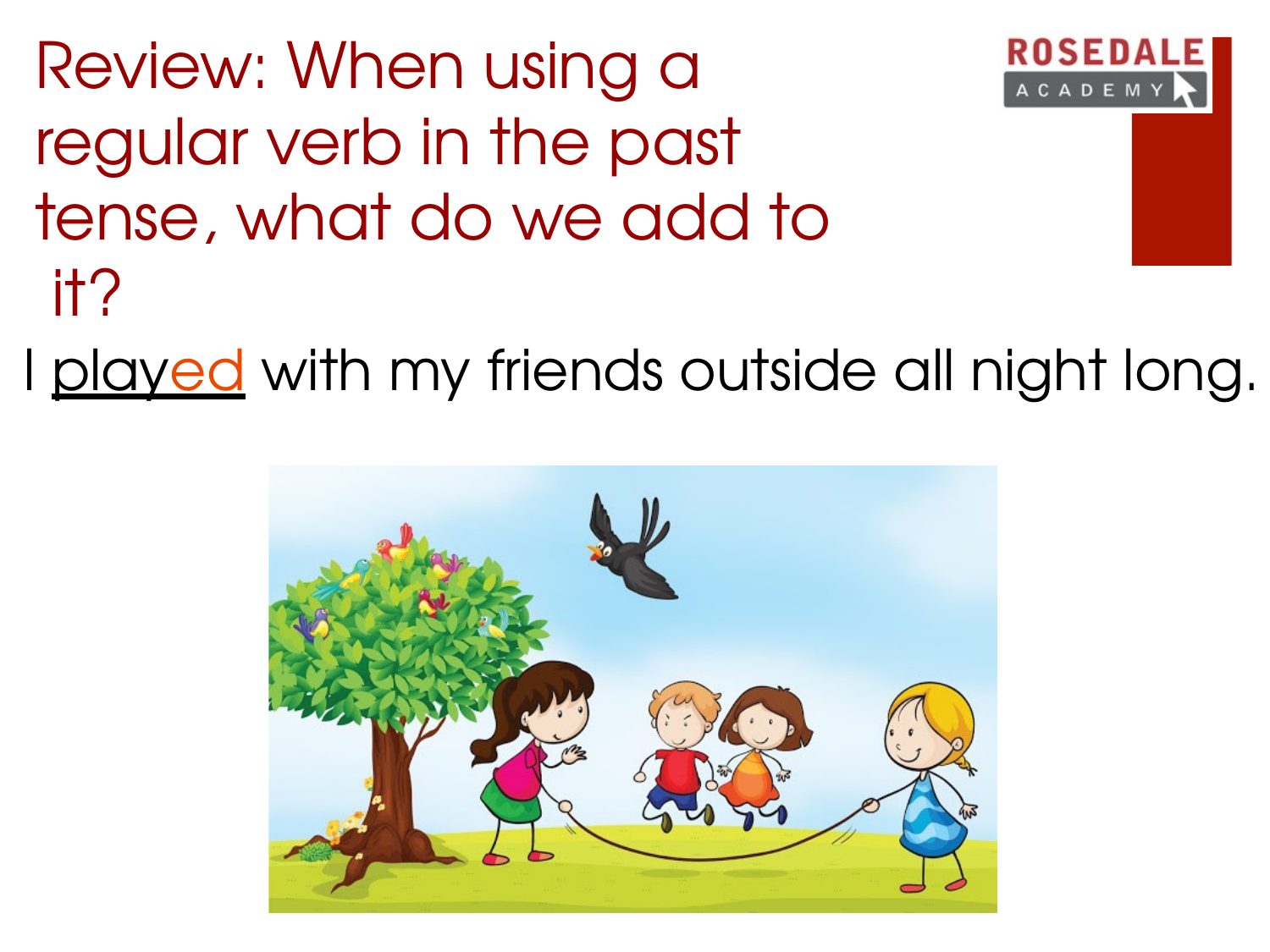

# Review: When using a  regular verb in the past  tense, what do we add to  it?

I played with my friends outside all night long.